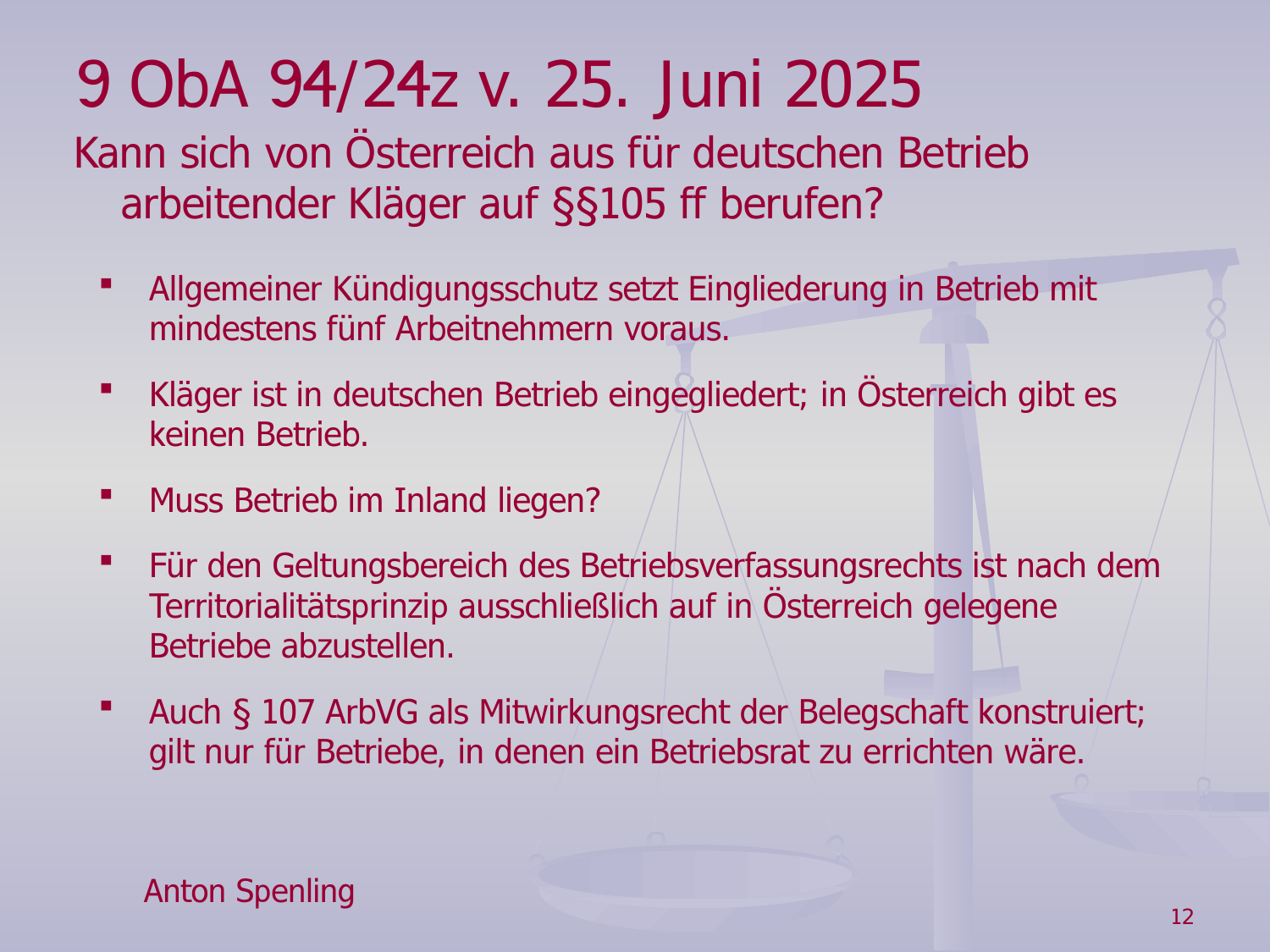

9 ObA 94/24z v. 25. Juni 2025

Kann sich von Österreich aus für deutschen Betrieb arbeitender Kläger auf §§105 ff berufen?

Allgemeiner Kündigungsschutz setzt Eingliederung in Betrieb mit mindestens fünf Arbeitnehmern voraus.

Kläger ist in deutschen Betrieb eingegliedert; in Österreich gibt es keinen Betrieb.

Muss Betrieb im Inland liegen?

Für den Geltungsbereich des Betriebsverfassungsrechts ist nach dem Territorialitätsprinzip ausschließlich auf in Österreich gelegene Betriebe abzustellen.

Auch § 107 ArbVG als Mitwirkungsrecht der Belegschaft konstruiert; gilt nur für Betriebe, in denen ein Betriebsrat zu errichten wäre.

Anton Spenling
12